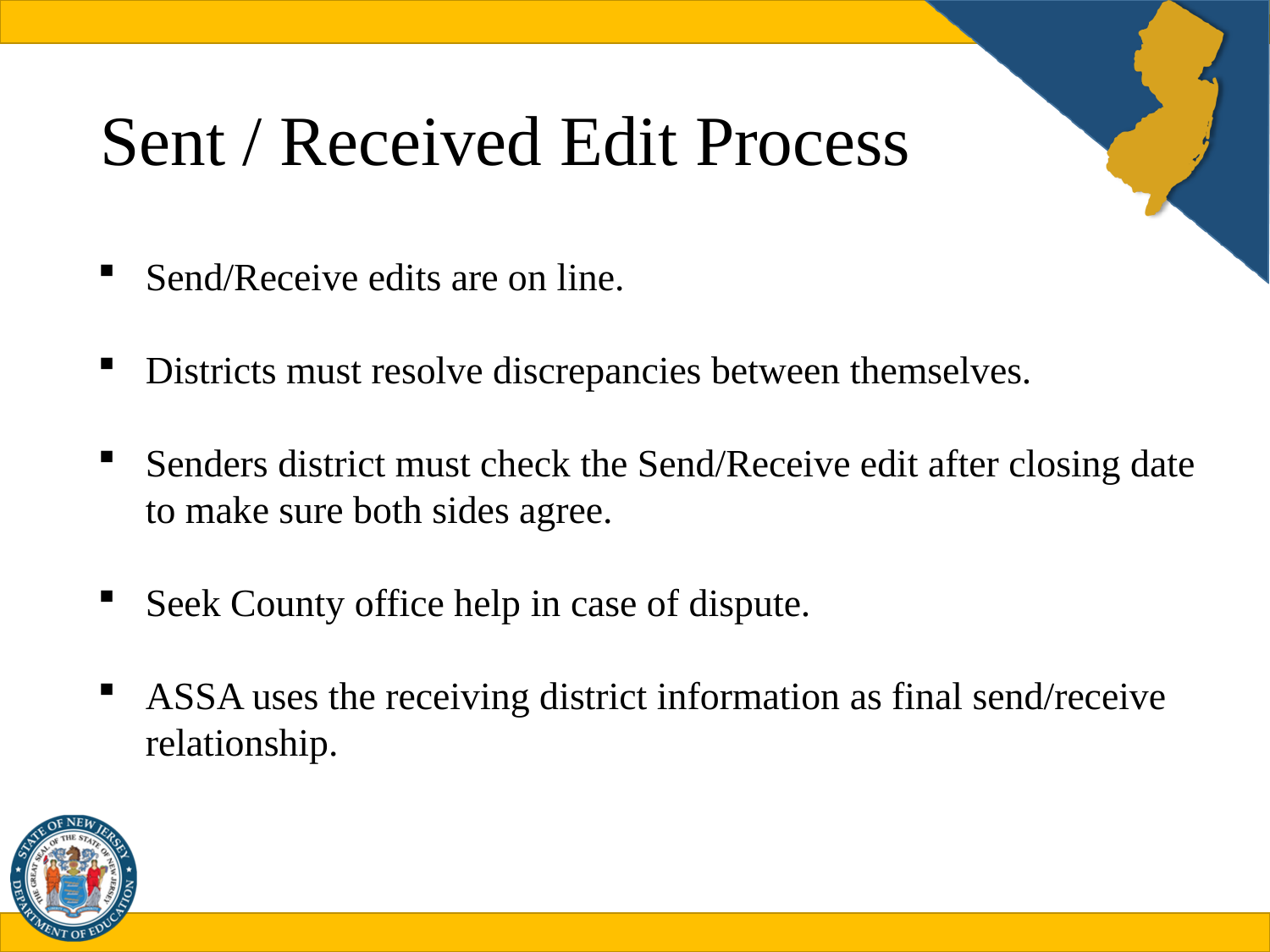

# Sent / Received Edit Process
Send/Receive edits are on line.

Districts must resolve discrepancies between themselves.

Senders district must check the Send/Receive edit after closing date to make sure both sides agree.

Seek County office help in case of dispute.

ASSA uses the receiving district information as final send/receive relationship.